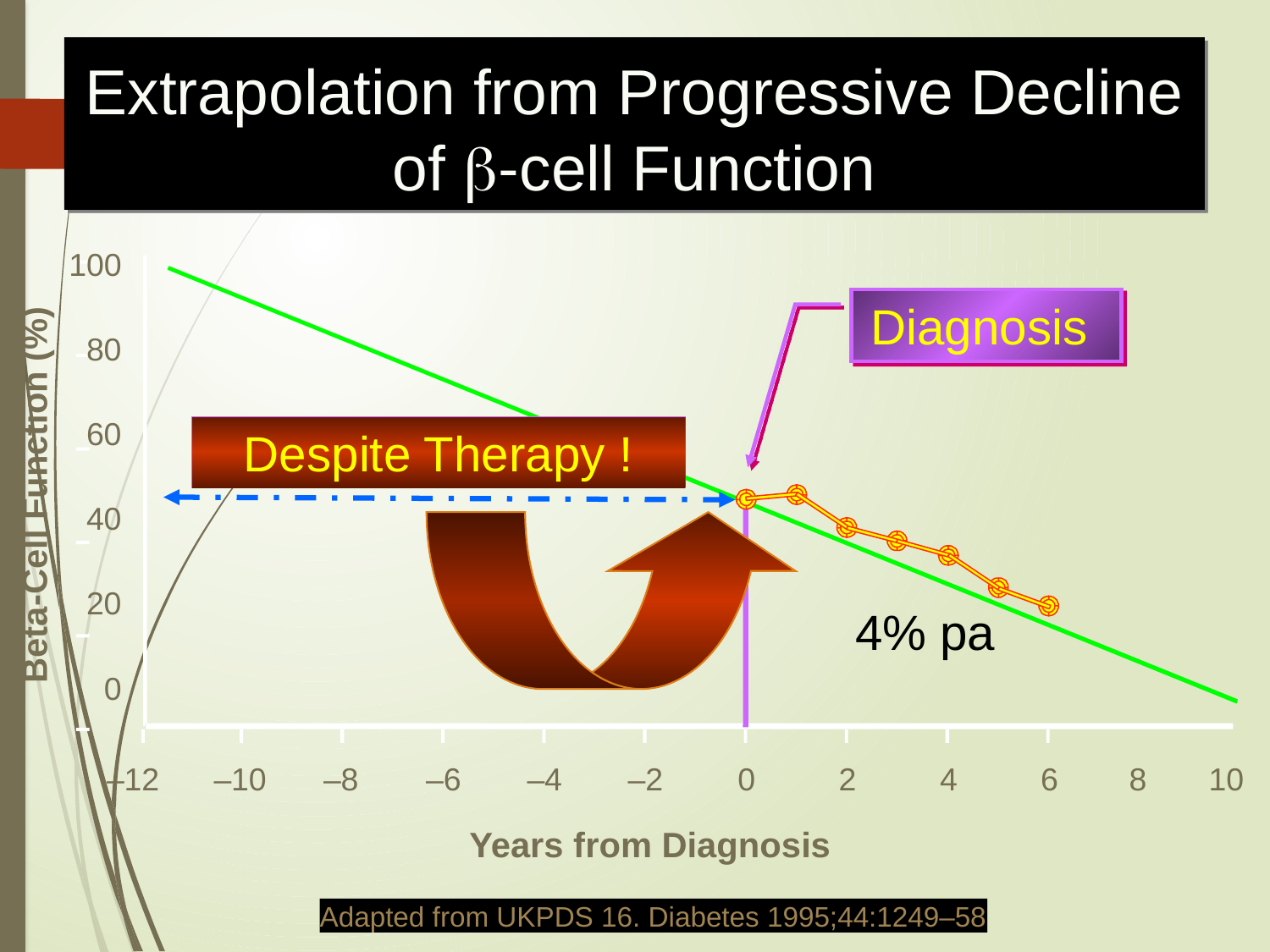

Extrapolation from Progressive Decline of β-cell Function
100
80
60
40
20
0

Diagnosis

Despite Therapy !

Beta-Cell Function (%)

4% pa

–12
	–10	–8	–6	–4	–2	0	2	4	6	        8       10
Years from Diagnosis
Adapted from UKPDS 16. Diabetes 1995;44:1249–58